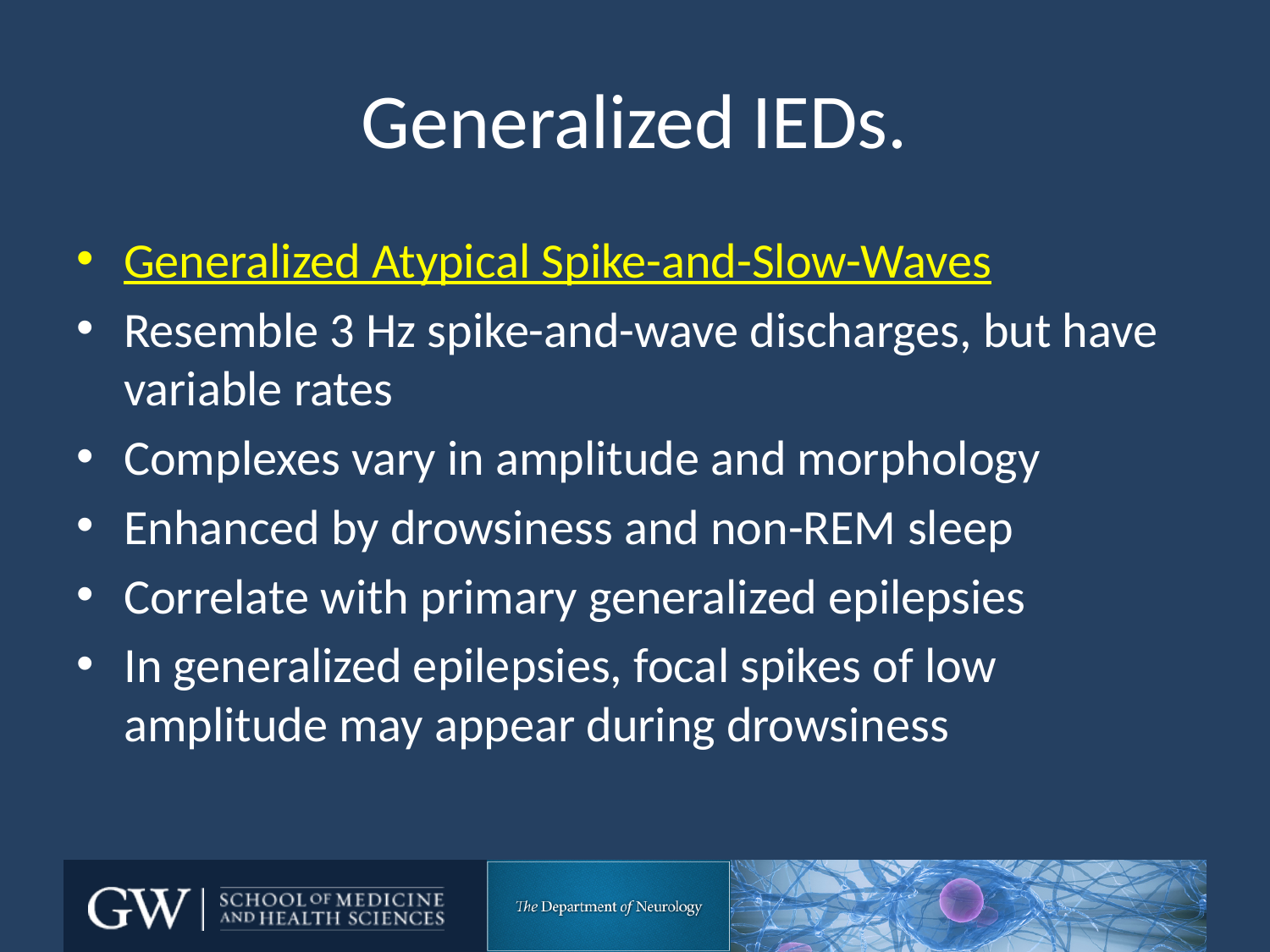

# Generalized IEDs.
Generalized Atypical Spike-and-Slow-Waves
Resemble 3 Hz spike-and-wave discharges, but have variable rates
Complexes vary in amplitude and morphology
Enhanced by drowsiness and non-REM sleep
Correlate with primary generalized epilepsies
In generalized epilepsies, focal spikes of low amplitude may appear during drowsiness